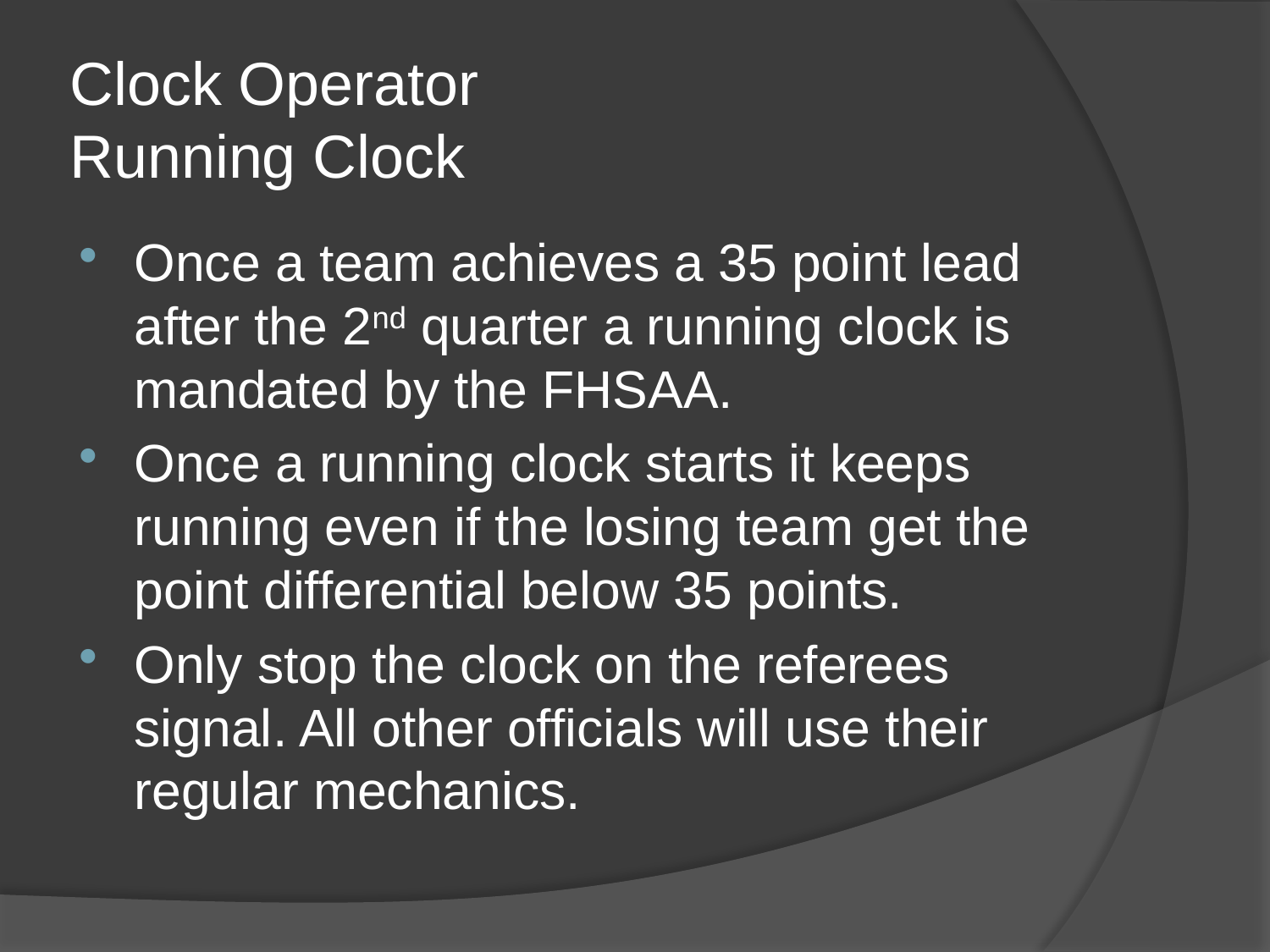

# Clock Operator Running Clock
Once a team achieves a 35 point lead after the 2nd quarter a running clock is mandated by the FHSAA.
Once a running clock starts it keeps running even if the losing team get the point differential below 35 points.
Only stop the clock on the referees signal. All other officials will use their regular mechanics.